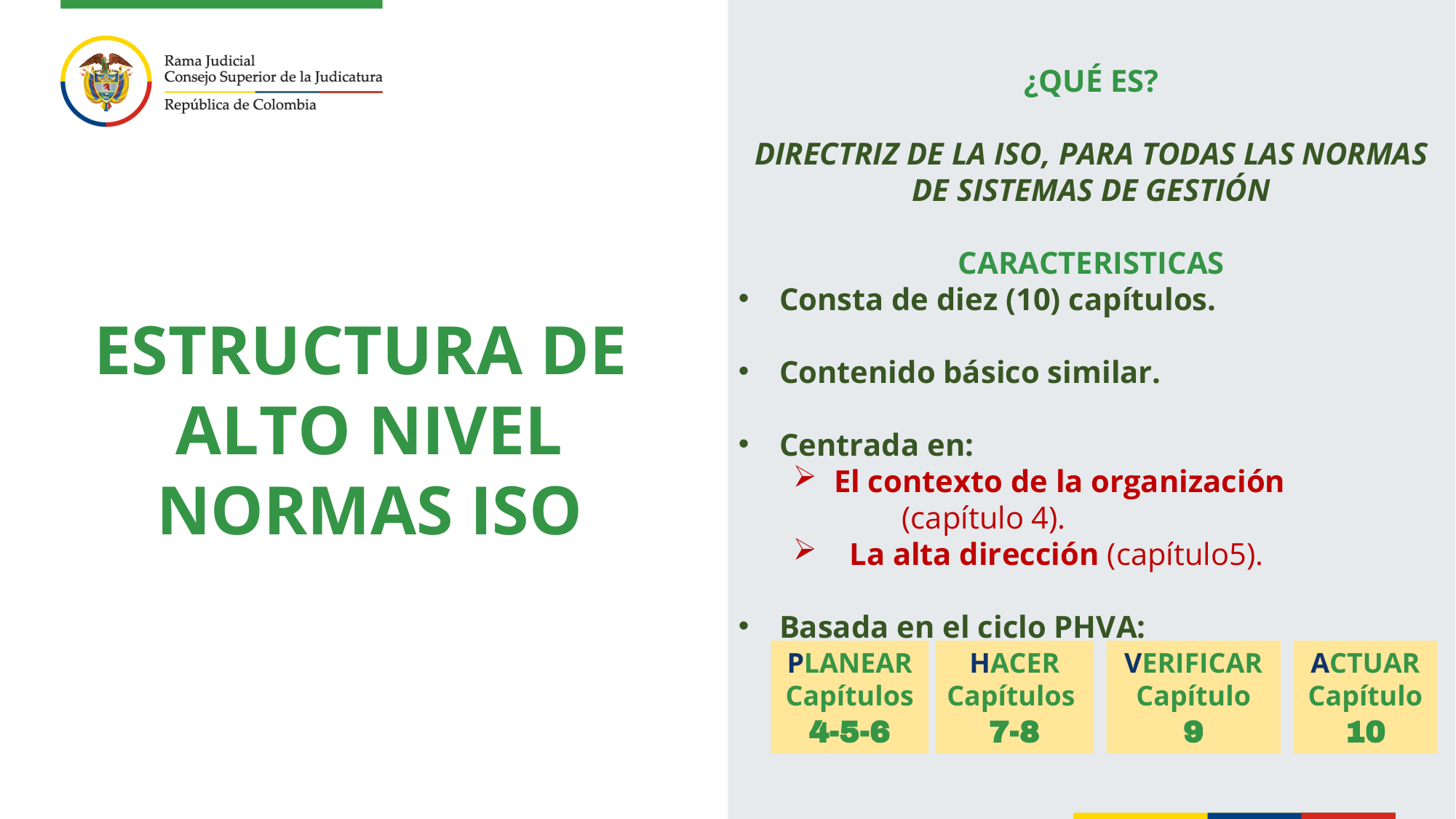

¿QUÉ ES?

DIRECTRIZ DE LA ISO, PARA TODAS LAS NORMAS DE SISTEMAS DE GESTIÓN

CARACTERISTICAS
Consta de diez (10) capítulos.

Contenido básico similar.

Centrada en:
El contexto de la organización
	(capítulo 4).
  La alta dirección (capítulo5).

Basada en el ciclo PHVA:

ESTRUCTURA DE
ALTO NIVEL
NORMAS ISO
VERIFICAR
Capítulo
9
ACTUAR
Capítulo 10
HACER
Capítulos  7-8
PLANEAR
Capítulos 4-5-6